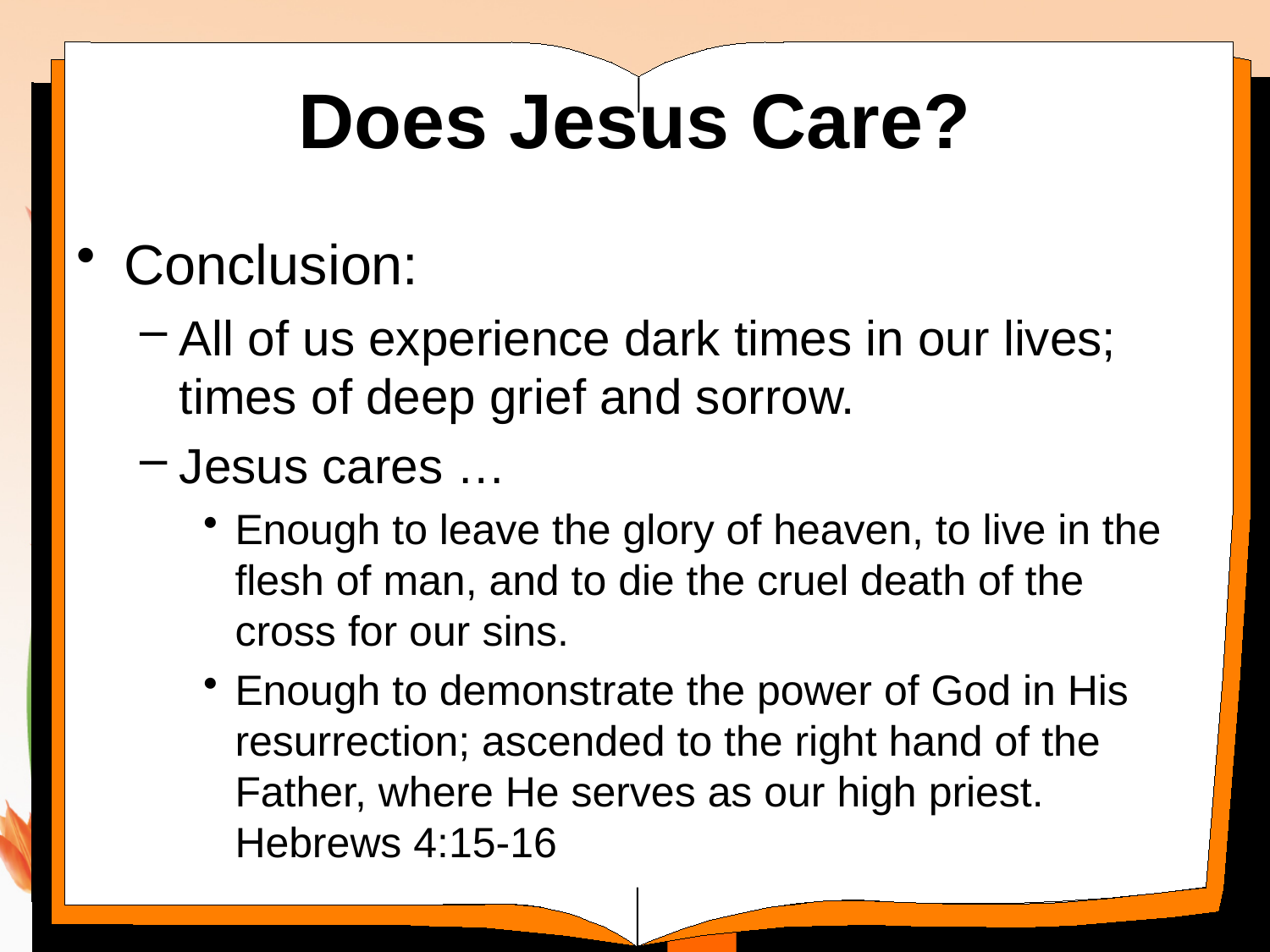

# Does Jesus Care?
Conclusion:
All of us experience dark times in our lives; times of deep grief and sorrow.
Jesus cares …
Enough to leave the glory of heaven, to live in the flesh of man, and to die the cruel death of the cross for our sins.
Enough to demonstrate the power of God in His resurrection; ascended to the right hand of the Father, where He serves as our high priest.
Hebrews 4:15-16

13